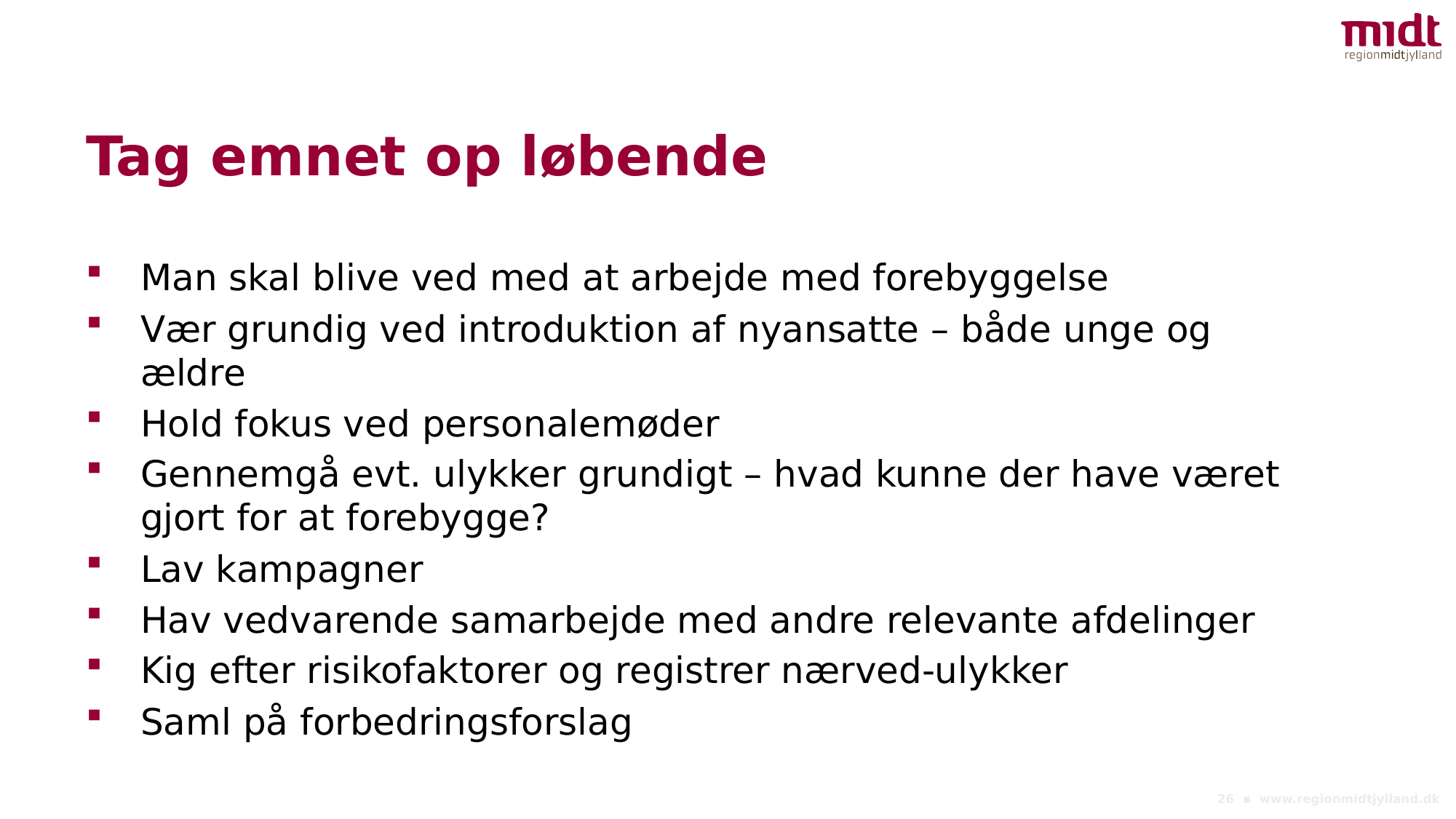

# Tag emnet op løbende
Man skal blive ved med at arbejde med forebyggelse
Vær grundig ved introduktion af nyansatte – både unge og ældre
Hold fokus ved personalemøder
Gennemgå evt. ulykker grundigt – hvad kunne der have været gjort for at forebygge?
Lav kampagner
Hav vedvarende samarbejde med andre relevante afdelinger
Kig efter risikofaktorer og registrer nærved-ulykker
Saml på forbedringsforslag